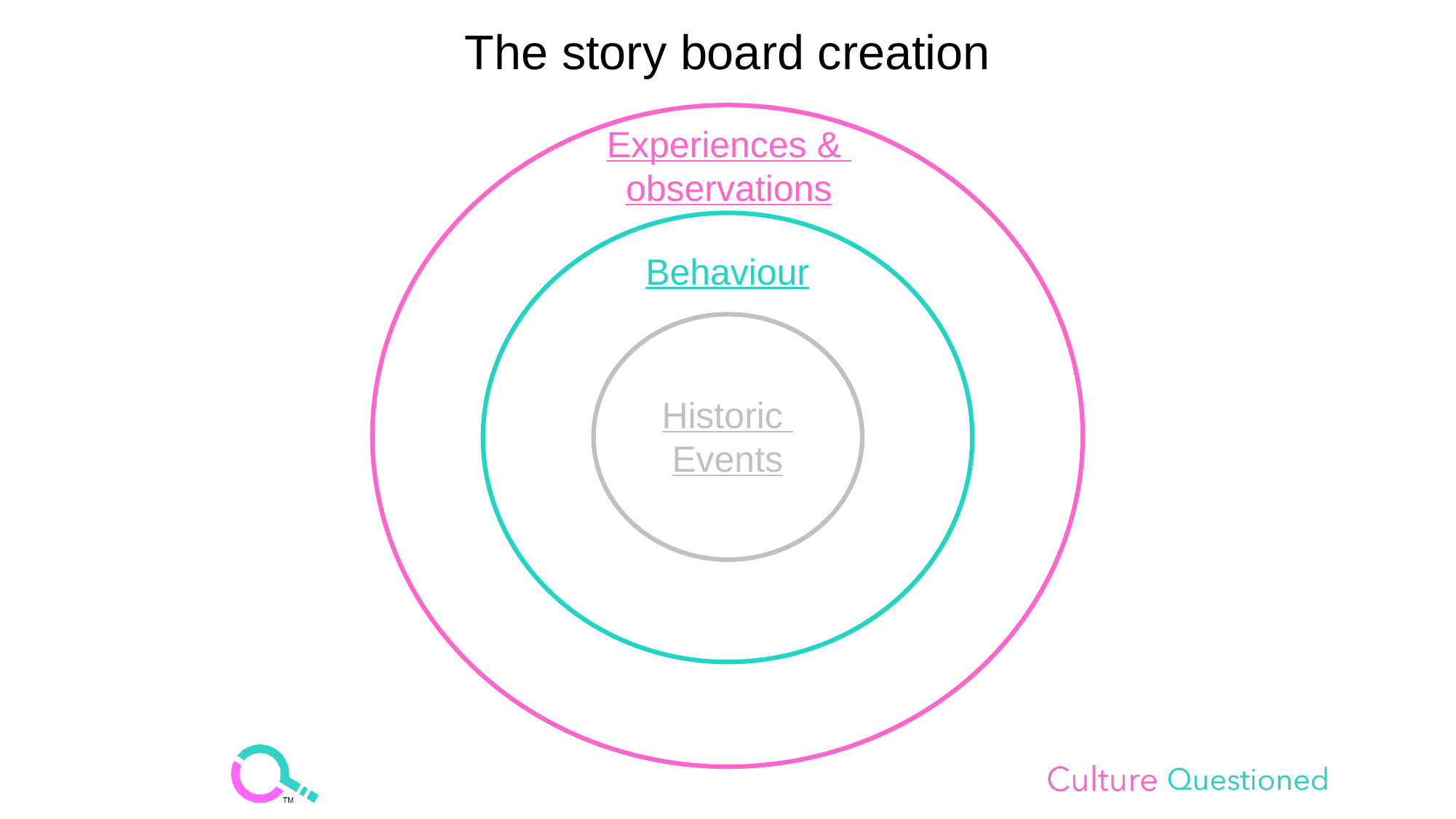

# The story board creation

Experiences &
observations

Behaviour

Historic
Events